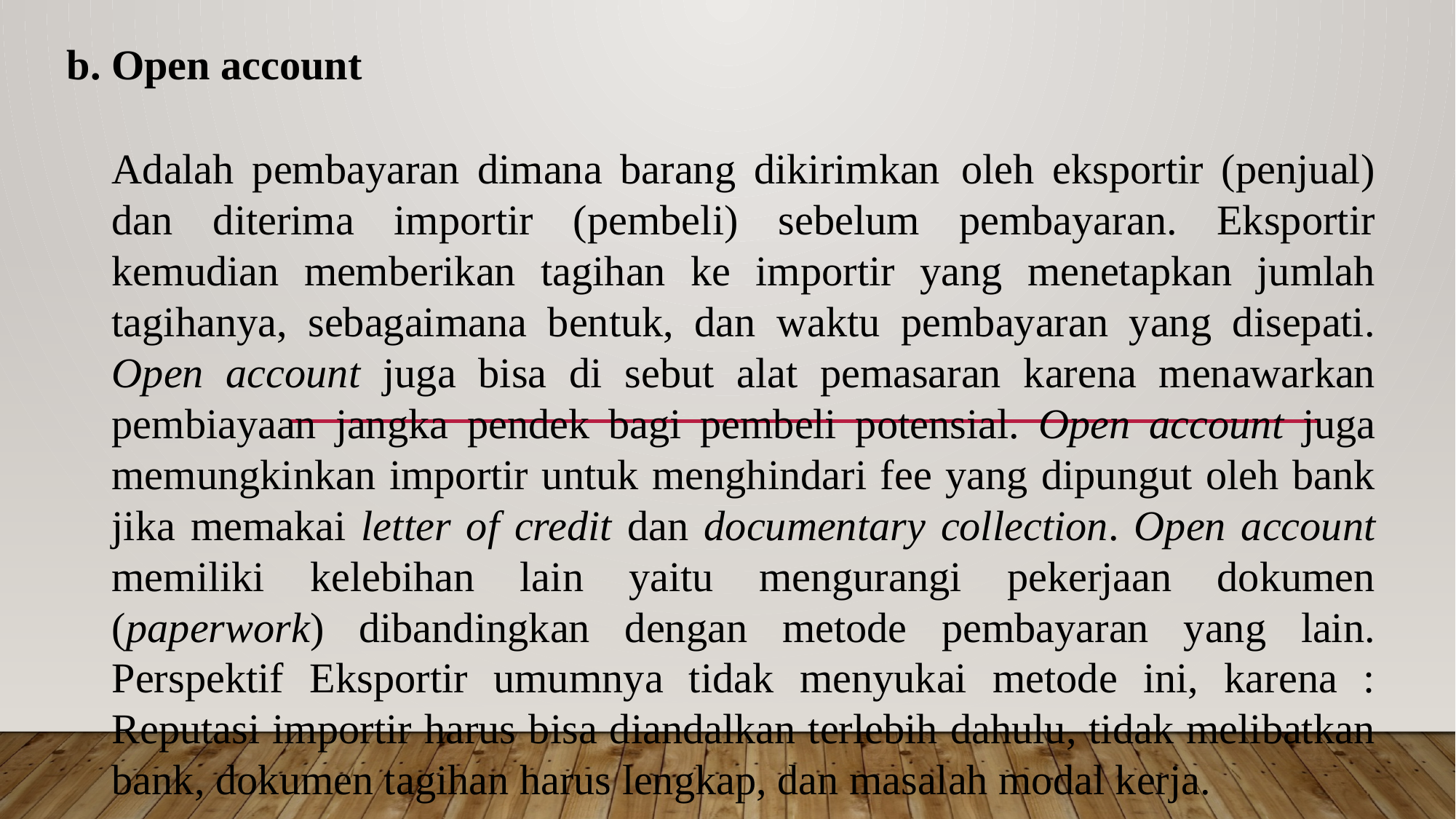

b. Open account
Adalah pembayaran dimana barang dikirimkan  oleh eksportir (penjual) dan diterima importir (pembeli) sebelum pembayaran. Eksportir kemudian memberikan tagihan ke importir yang menetapkan jumlah tagihanya, sebagaimana bentuk, dan waktu pembayaran yang disepati. Open account juga bisa di sebut alat pemasaran karena menawarkan pembiayaan jangka pendek bagi pembeli potensial. Open account juga memungkinkan importir untuk menghindari fee yang dipungut oleh bank jika memakai letter of credit dan documentary collection. Open account memiliki kelebihan lain yaitu mengurangi pekerjaan dokumen (paperwork) dibandingkan dengan metode pembayaran yang lain. Perspektif Eksportir umumnya tidak menyukai metode ini, karena : Reputasi importir harus bisa diandalkan terlebih dahulu, tidak melibatkan bank, dokumen tagihan harus lengkap, dan masalah modal kerja.